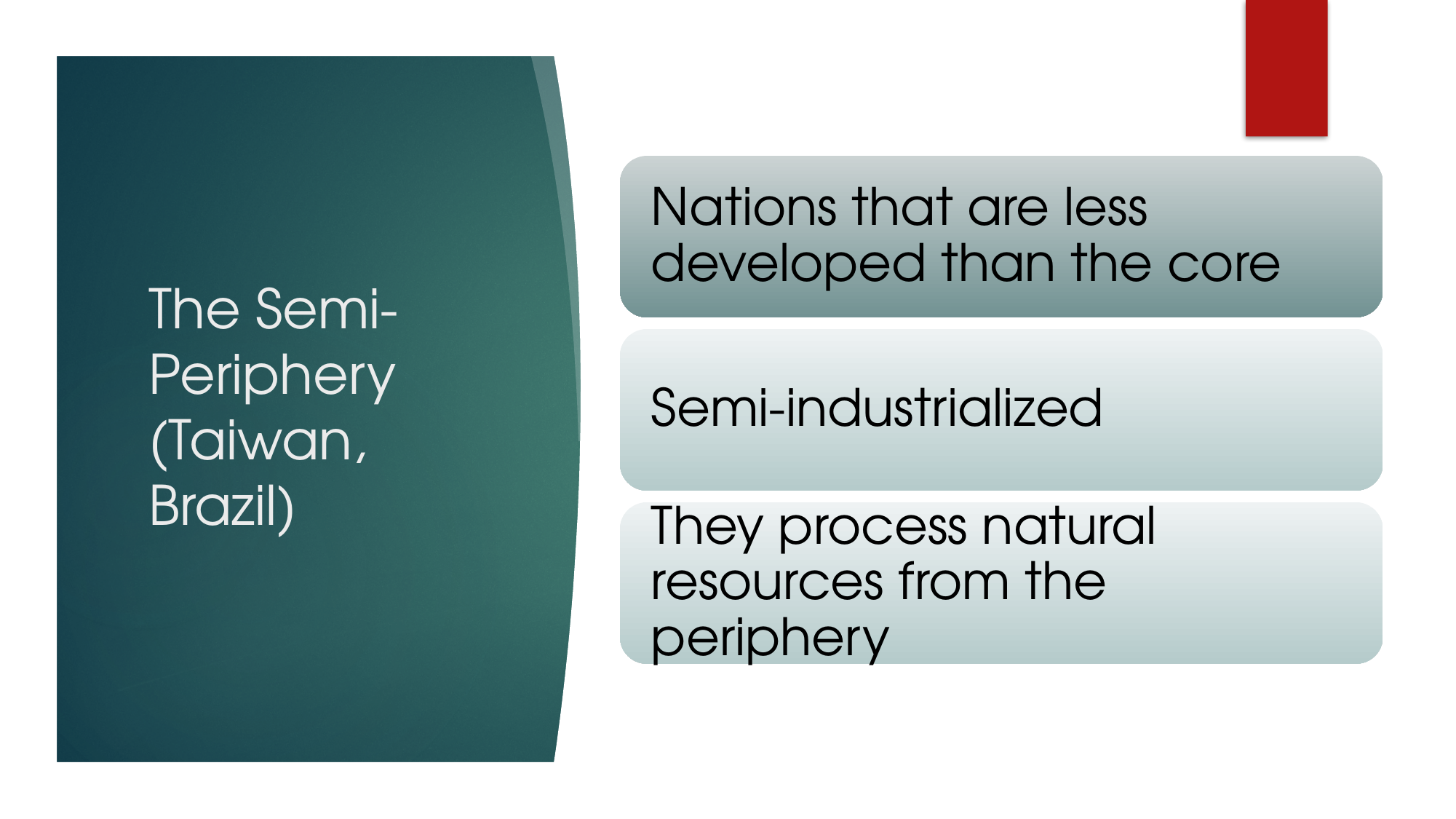

Nations that are less developed than the core
Semi-industrialized
They process natural resources from the periphery
# The Semi-Periphery (Taiwan, Brazil)